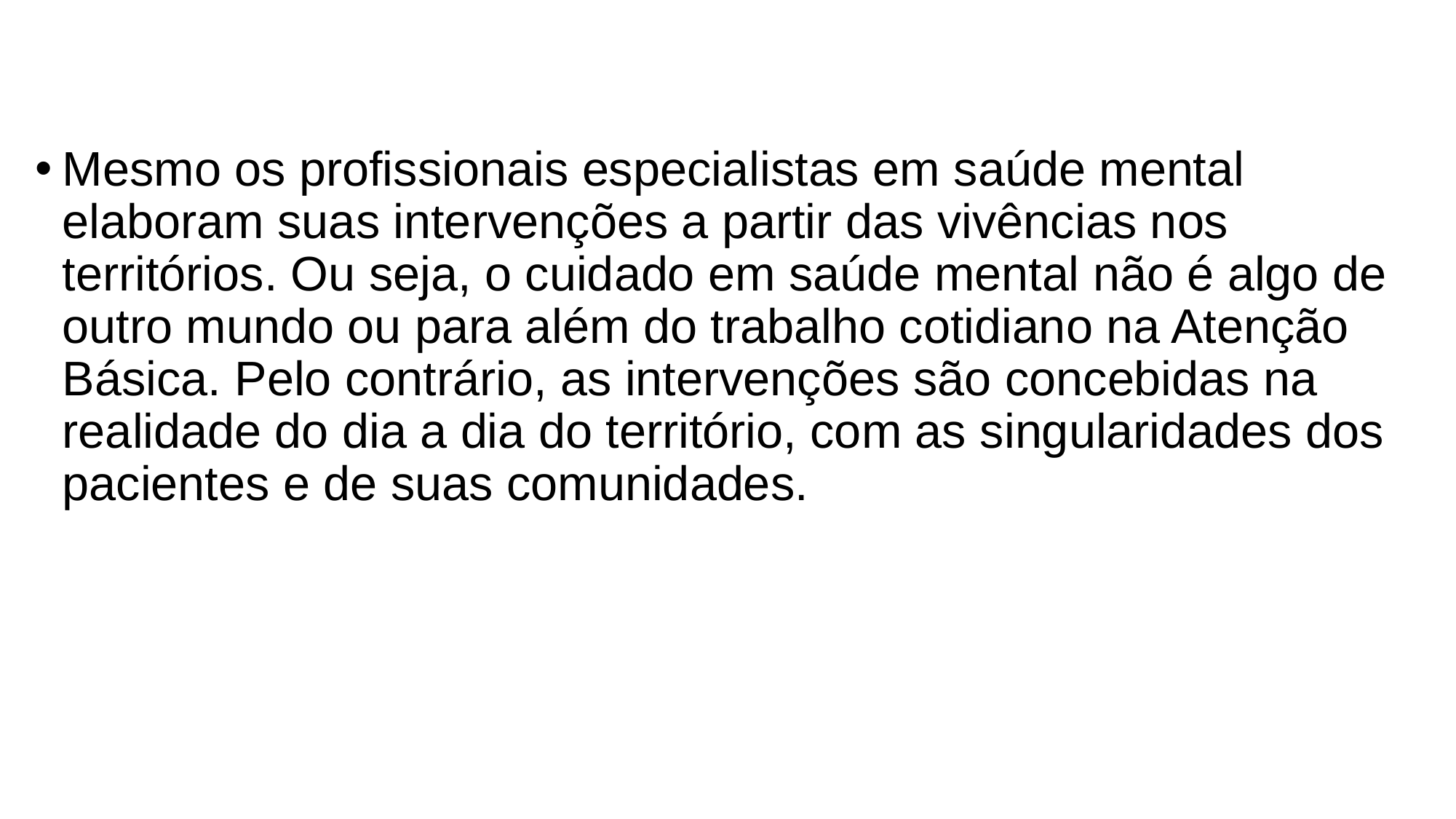

Mesmo os profissionais especialistas em saúde mental elaboram suas intervenções a partir das vivências nos territórios. Ou seja, o cuidado em saúde mental não é algo de outro mundo ou para além do trabalho cotidiano na Atenção Básica. Pelo contrário, as intervenções são concebidas na realidade do dia a dia do território, com as singularidades dos pacientes e de suas comunidades.